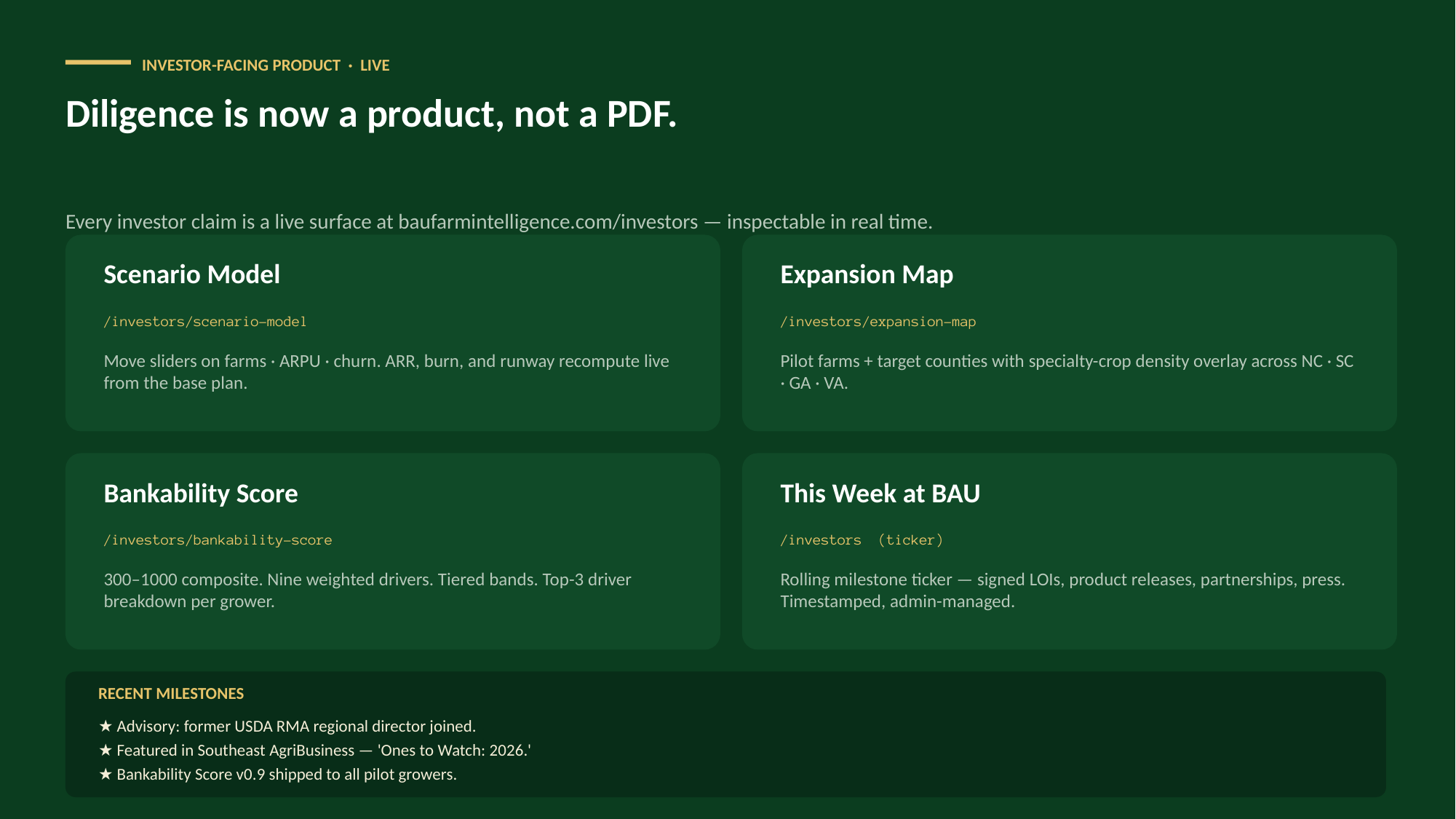

INVESTOR-FACING PRODUCT  ·  LIVE

Diligence is now a product, not a PDF.
Every investor claim is a live surface at baufarmintelligence.com/investors — inspectable in real time.

Scenario Model
Expansion Map
/investors/scenario-model
/investors/expansion-map
Move sliders on farms · ARPU · churn. ARR, burn, and runway recompute live from the base plan.
Pilot farms + target counties with specialty-crop density overlay across NC · SC · GA · VA.

Bankability Score
This Week at BAU
/investors/bankability-score
/investors  (ticker)
300–1000 composite. Nine weighted drivers. Tiered bands. Top-3 driver breakdown per grower.
Rolling milestone ticker — signed LOIs, product releases, partnerships, press. Timestamped, admin-managed.

RECENT MILESTONES
★ Advisory: former USDA RMA regional director joined.
★ Featured in Southeast AgriBusiness — 'Ones to Watch: 2026.'
★ Bankability Score v0.9 shipped to all pilot growers.